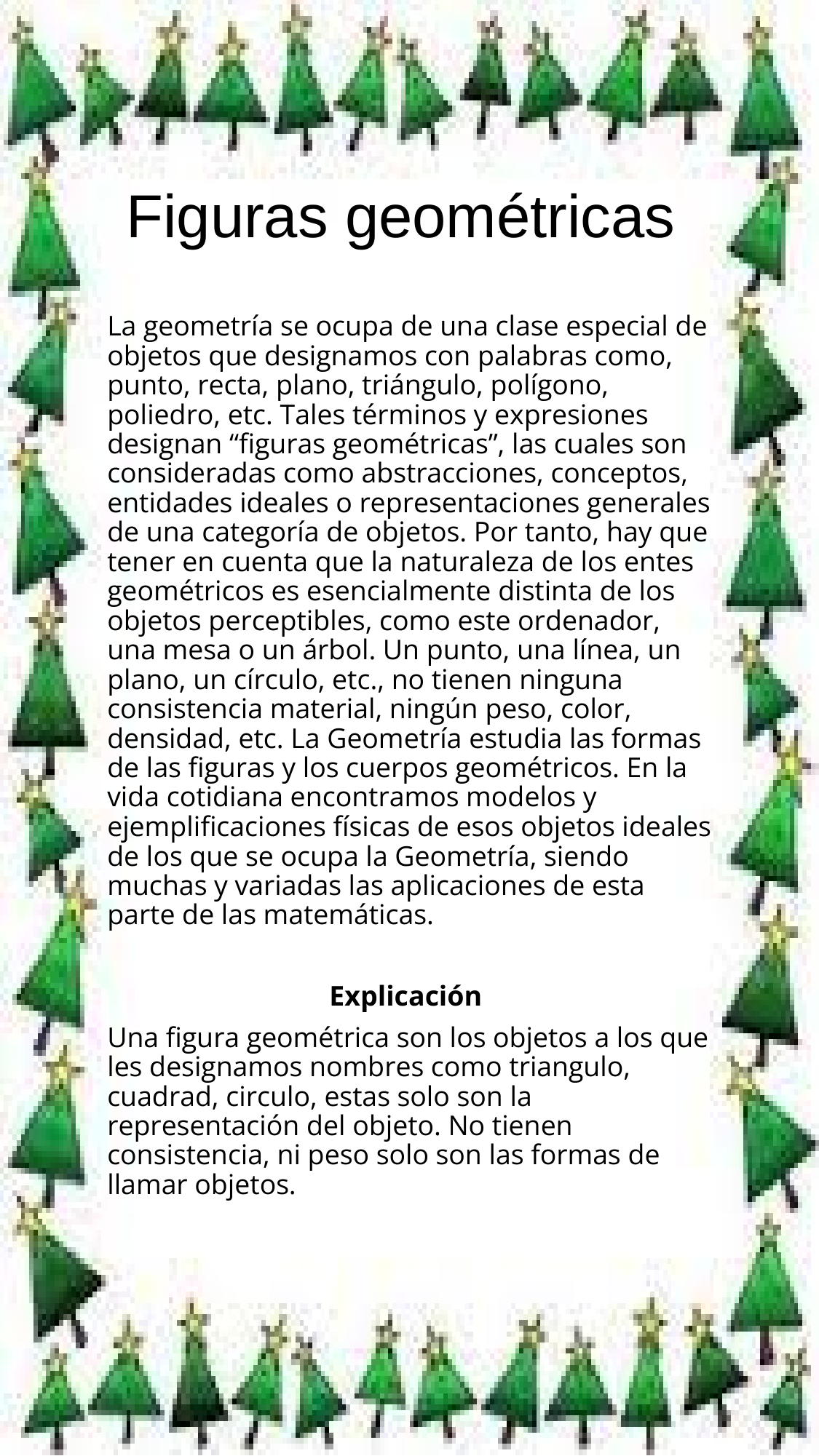

# Figuras geométricas
La geometría se ocupa de una clase especial de objetos que designamos con palabras como, punto, recta, plano, triángulo, polígono, poliedro, etc. Tales términos y expresiones designan “figuras geométricas”, las cuales son consideradas como abstracciones, conceptos, entidades ideales o representaciones generales de una categoría de objetos. Por tanto, hay que tener en cuenta que la naturaleza de los entes geométricos es esencialmente distinta de los objetos perceptibles, como este ordenador, una mesa o un árbol. Un punto, una línea, un plano, un círculo, etc., no tienen ninguna consistencia material, ningún peso, color, densidad, etc. La Geometría estudia las formas de las figuras y los cuerpos geométricos. En la vida cotidiana encontramos modelos y ejemplificaciones físicas de esos objetos ideales de los que se ocupa la Geometría, siendo muchas y variadas las aplicaciones de esta parte de las matemáticas.

Explicación
Una figura geométrica son los objetos a los que les designamos nombres como triangulo, cuadrad, circulo, estas solo son la representación del objeto. No tienen consistencia, ni peso solo son las formas de llamar objetos.